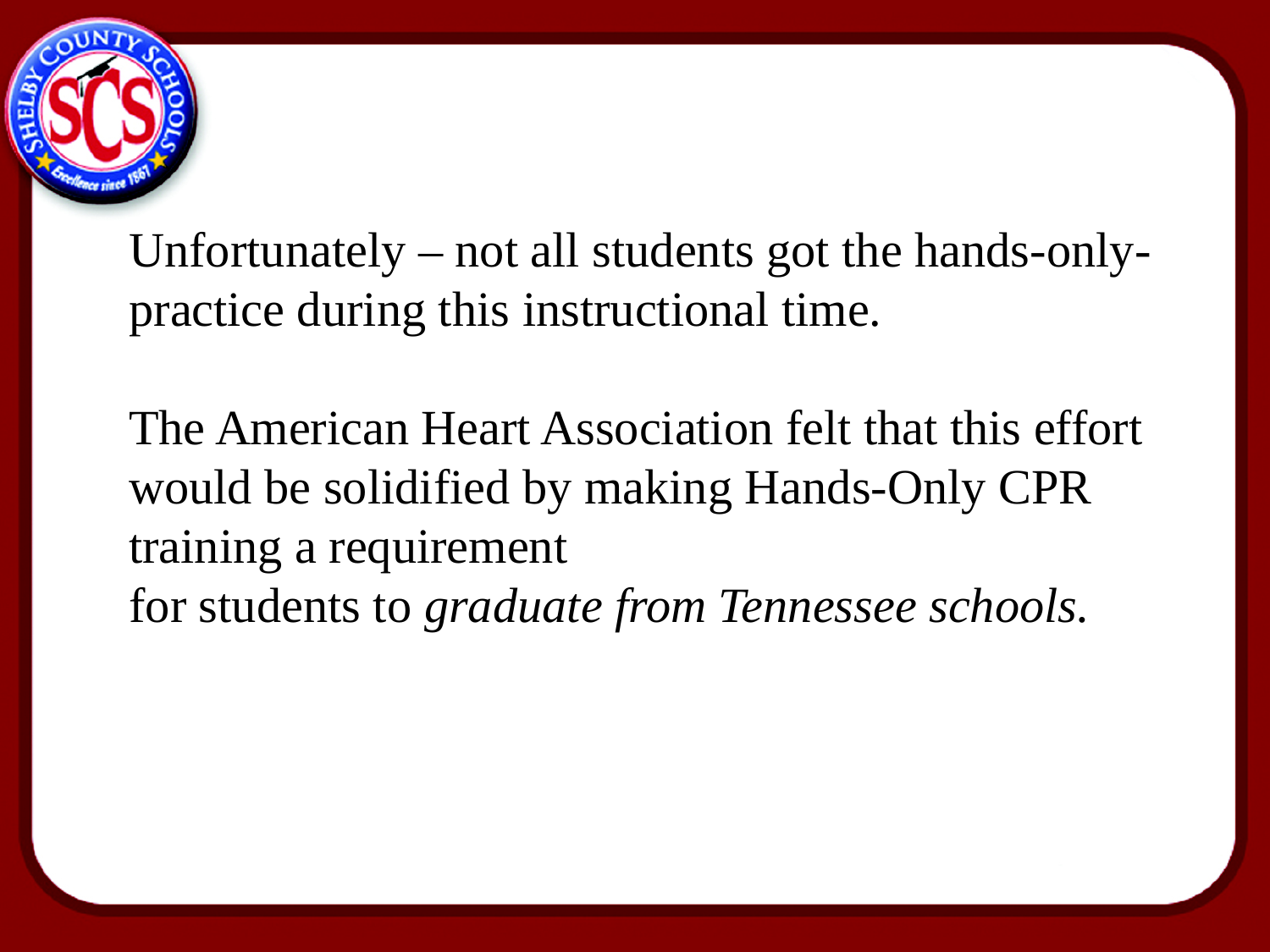

Unfortunately – not all students got the hands-only-practice during this instructional time.

The American Heart Association felt that this effort would be solidified by making Hands-Only CPR training a requirement
for students to graduate from Tennessee schools.